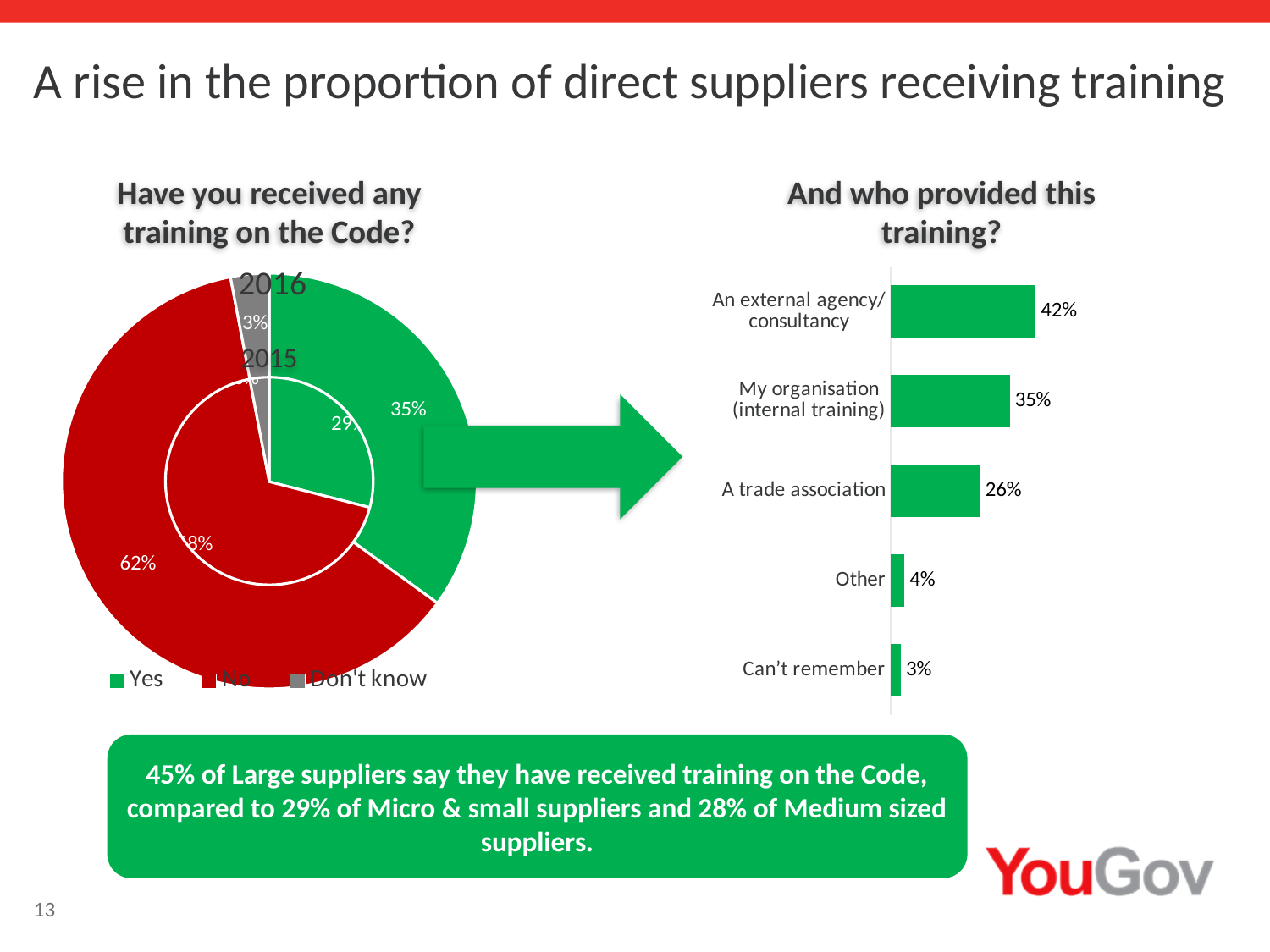

A rise in the proportion of direct suppliers receiving training
Have you received any training on the Code?
And who provided this training?

### Chart:

| Category | 2016 |
|---|---|
| Yes | 0.35 |
| No | 0.62 |
| Don't know | 0.03 |

### Chart

| Category | 2015 |
|---|---|
| Yes | 0.29 |
| No | 0.68 |
| dk | 0.03 |
2015

### Chart

| Category | 2016 |
|---|---|
| An external agency/ consultancy | 0.4242 |
| My organisation (internal training) | 0.3485 |
| A trade association | 0.2626 |
| Other | 0.0404 |
| Can’t remember | 0.0303 |
45% of Large suppliers say they have received training on the Code, compared to 29% of Micro & small suppliers and 28% of Medium sized suppliers.
13